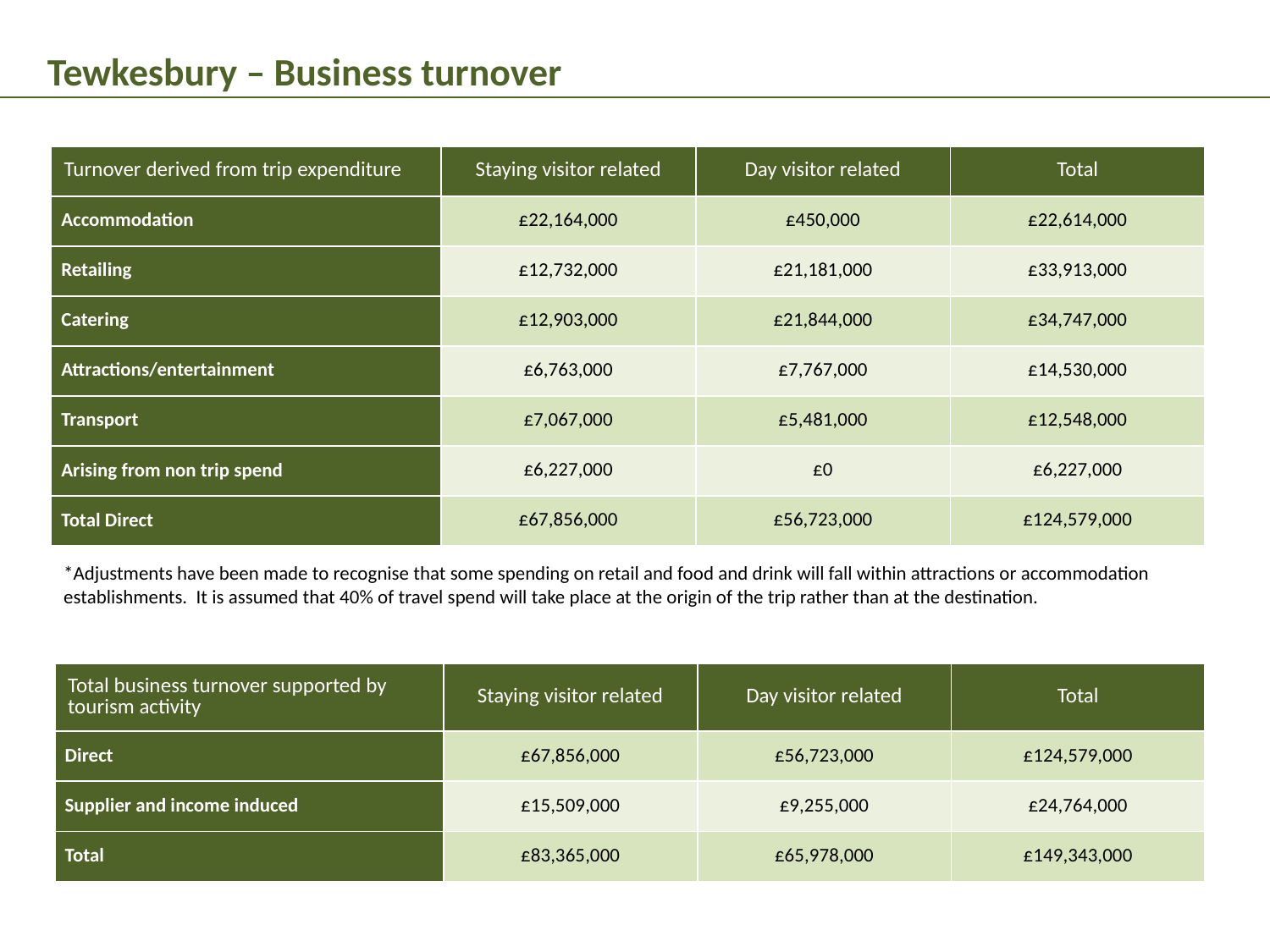

Tewkesbury – Business turnover

| Turnover derived from trip expenditure | Staying visitor related | Day visitor related | Total |
| --- | --- | --- | --- |
| Accommodation | £22,164,000 | £450,000 | £22,614,000 |
| Retailing | £12,732,000 | £21,181,000 | £33,913,000 |
| Catering | £12,903,000 | £21,844,000 | £34,747,000 |
| Attractions/entertainment | £6,763,000 | £7,767,000 | £14,530,000 |
| Transport | £7,067,000 | £5,481,000 | £12,548,000 |
| Arising from non trip spend | £6,227,000 | £0 | £6,227,000 |
| Total Direct | £67,856,000 | £56,723,000 | £124,579,000 |
*Adjustments have been made to recognise that some spending on retail and food and drink will fall within attractions or accommodation establishments.  It is assumed that 40% of travel spend will take place at the origin of the trip rather than at the destination.
| Total business turnover supported by tourism activity | Staying visitor related | Day visitor related | Total |
| --- | --- | --- | --- |
| Direct | £67,856,000 | £56,723,000 | £124,579,000 |
| Supplier and income induced | £15,509,000 | £9,255,000 | £24,764,000 |
| Total | £83,365,000 | £65,978,000 | £149,343,000 |